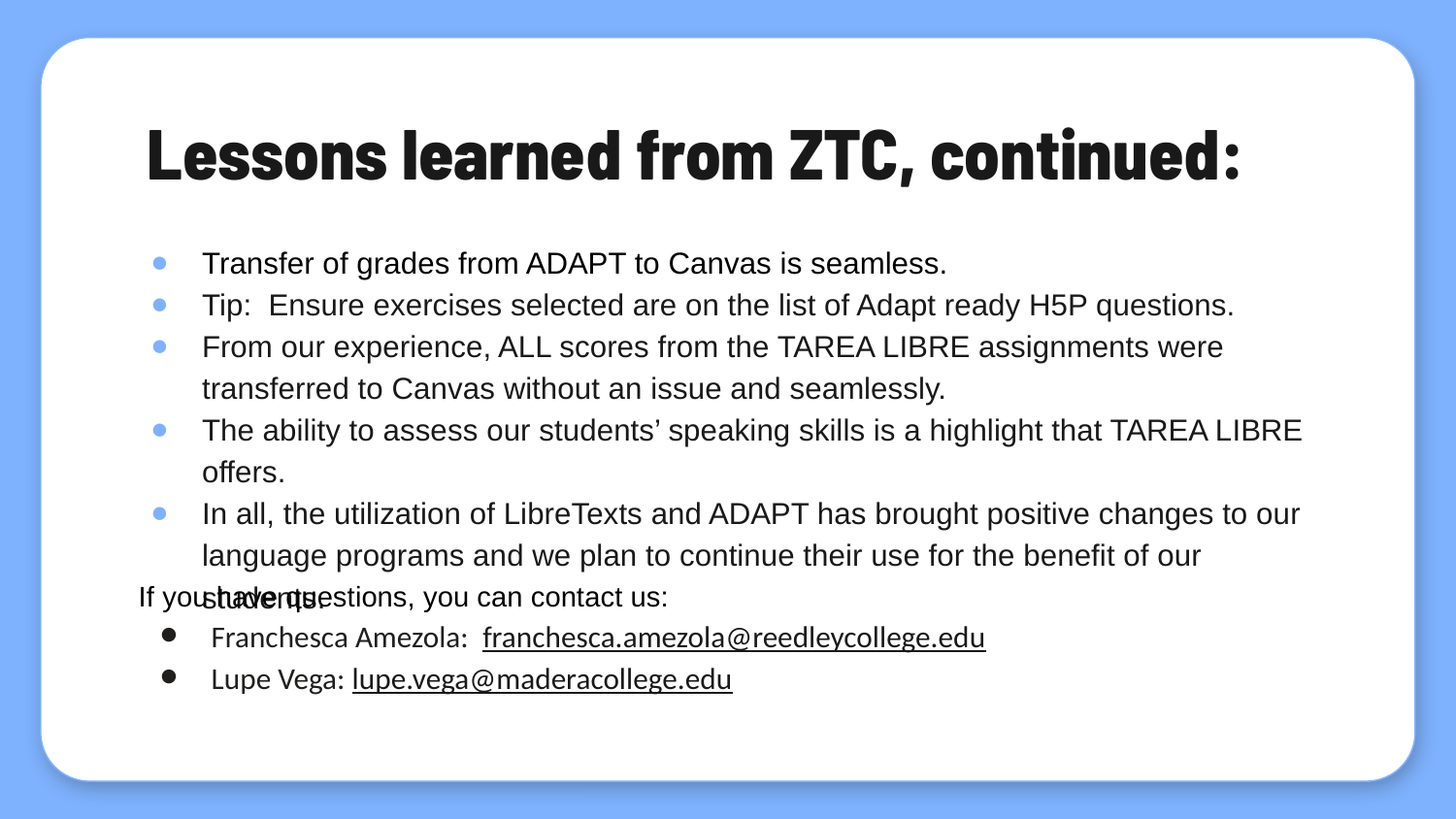

# Lessons learned from ZTC, continued:

Transfer of grades from ADAPT to Canvas is seamless.
Tip:  Ensure exercises selected are on the list of Adapt ready H5P questions.
From our experience, ALL scores from the TAREA LIBRE assignments were transferred to Canvas without an issue and seamlessly.
The ability to assess our students’ speaking skills is a highlight that TAREA LIBRE offers.
In all, the utilization of LibreTexts and ADAPT has brought positive changes to our language programs and we plan to continue their use for the benefit of our students.

If you have questions, you can contact us:
Franchesca Amezola:  franchesca.amezola@reedleycollege.edu
Lupe Vega: lupe.vega@maderacollege.edu